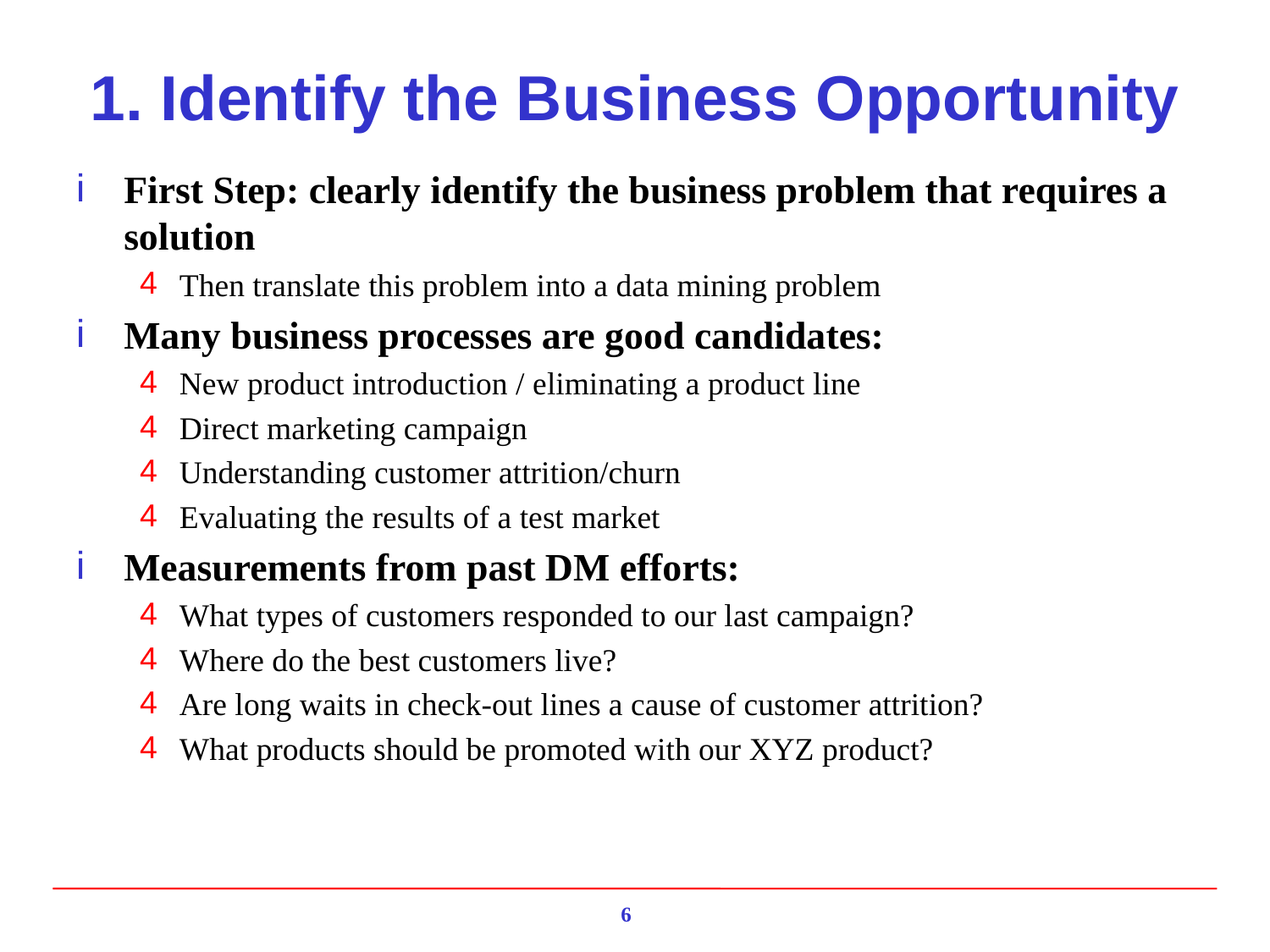

1. Identify the Business Opportunity
First Step: clearly identify the business problem that requires a solution
Then translate this problem into a data mining problem
Many business processes are good candidates:
New product introduction / eliminating a product line
Direct marketing campaign
Understanding customer attrition/churn
Evaluating the results of a test market
Measurements from past DM efforts:
What types of customers responded to our last campaign?
Where do the best customers live?
Are long waits in check-out lines a cause of customer attrition?
What products should be promoted with our XYZ product?
6